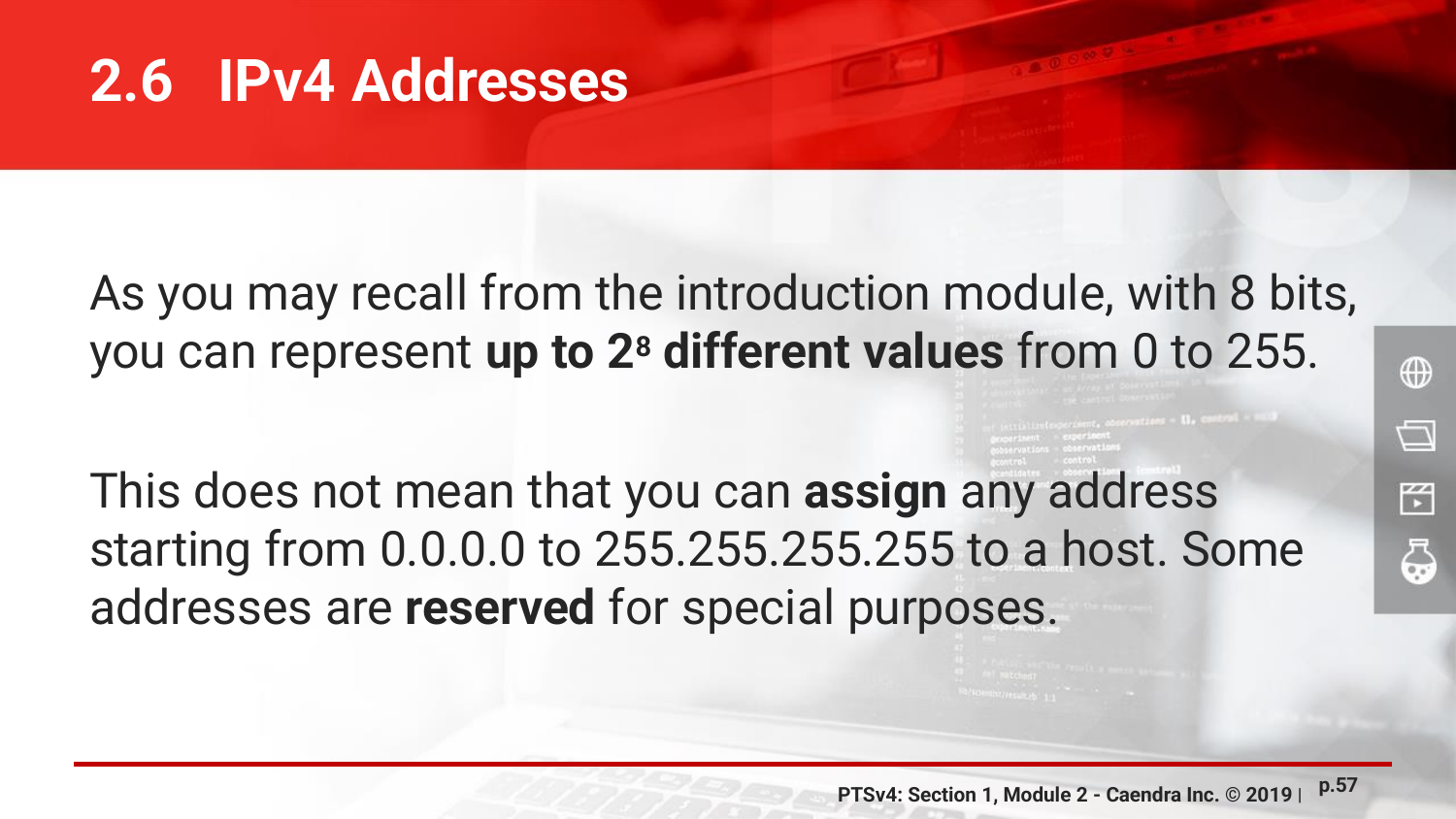

2.6   IPv4 Addresses
As you may recall from the introduction module, with 8 bits,
you can represent up to 28 different values from 0 to 255.

This does not mean that you can assign any address starting from 0.0.0.0 to 255.255.255.255 to a host. Some addresses are reserved for special purposes.

PTSv4: Section 1, Module 2 - Caendra Inc. © 2019 |
p.57